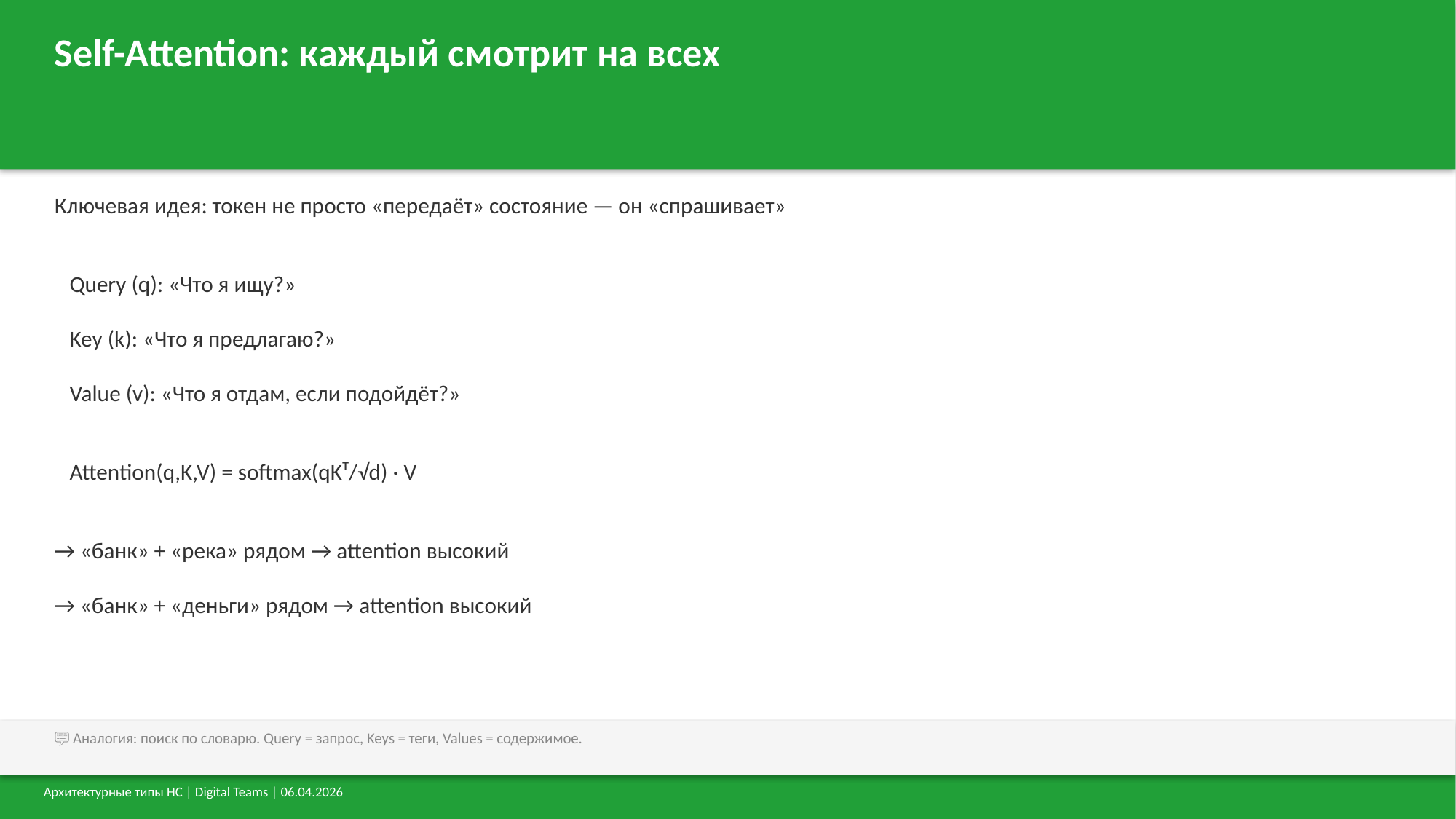

Self-Attention: каждый смотрит на всех
Ключевая идея: токен не просто «передаёт» состояние — он «спрашивает»
   Query (q): «Что я ищу?»
   Key (k): «Что я предлагаю?»
   Value (v): «Что я отдам, если подойдёт?»
   Attention(q,K,V) = softmax(qKᵀ/√d) · V
→ «банк» + «река» рядом → attention высокий
→ «банк» + «деньги» рядом → attention высокий

💬 Аналогия: поиск по словарю. Query = запрос, Keys = теги, Values = содержимое.

Архитектурные типы НС | Digital Teams | 06.04.2026